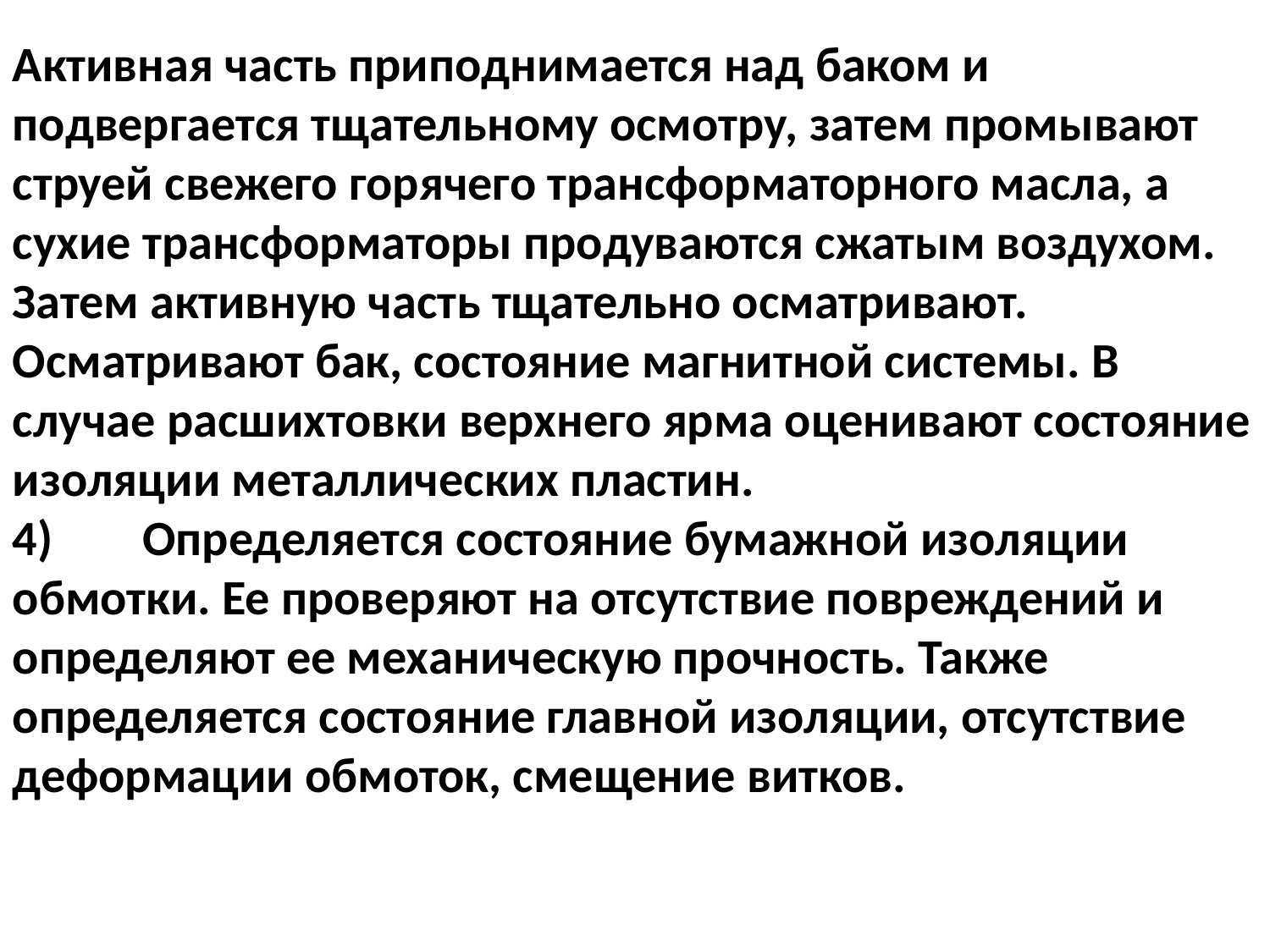

Активная часть приподнимается над баком и подвергается тщательному осмотру, затем промывают струей свежего горячего трансформаторного масла, а сухие трансформаторы продуваются сжатым воздухом. Затем активную часть тщательно осматривают. Осматривают бак, состояние магнитной системы. В случае расшихтовки верхнего ярма оценивают состояние изоляции металлических пластин.
4)        Определяется состояние бумажной изоляции обмотки. Ее проверяют на отсутствие повреждений и определяют ее механическую прочность. Также определяется состояние главной изоляции, отсутствие деформации обмоток, смещение витков.